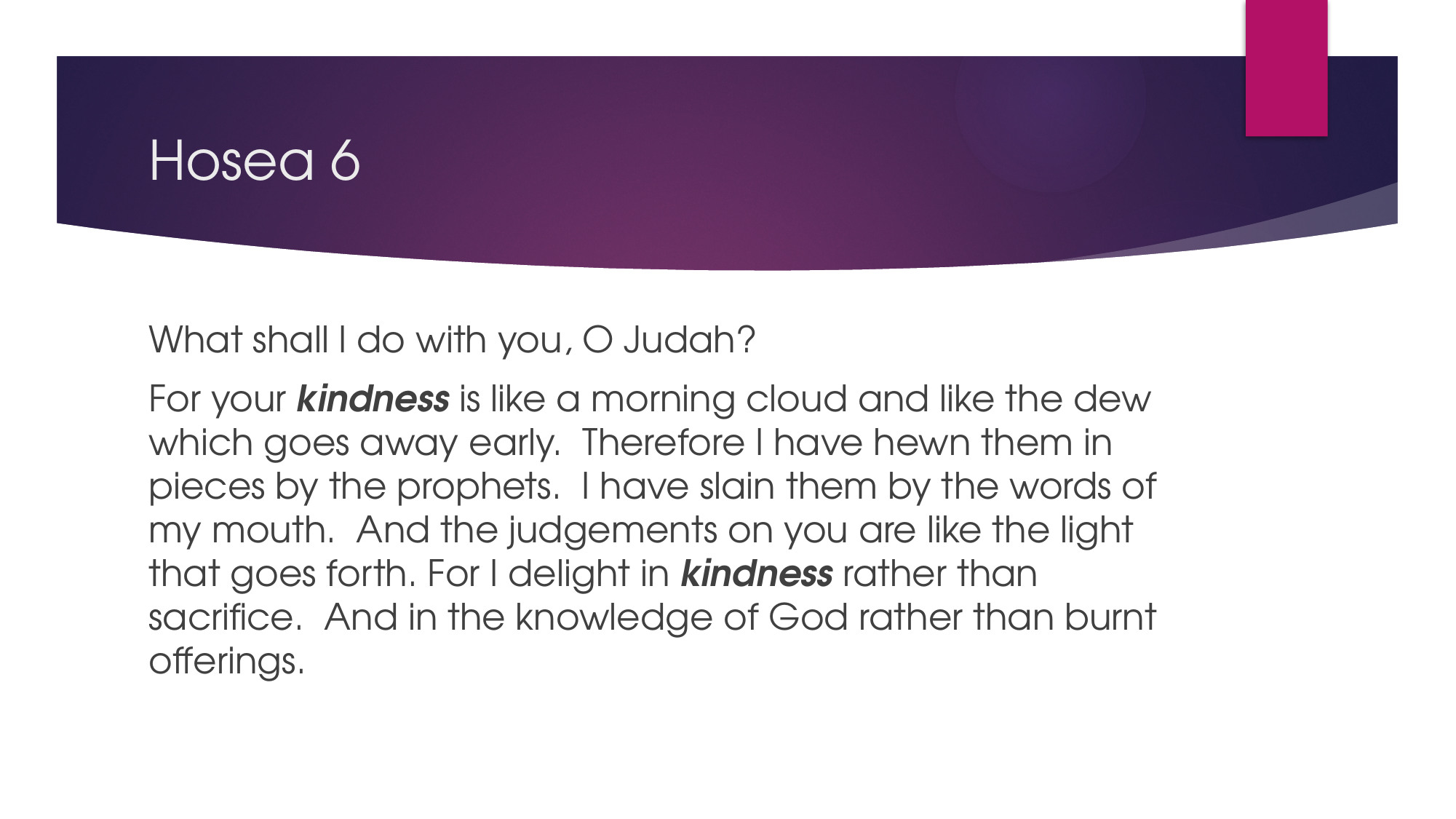

# Hosea 6
What shall I do with you, O Judah?
For your kindness is like a morning cloud and like the dew which goes away early.  Therefore I have hewn them in pieces by the prophets.  I have slain them by the words of my mouth.  And the judgements on you are like the light that goes forth. For I delight in kindness rather than sacrifice.  And in the knowledge of God rather than burnt offerings.